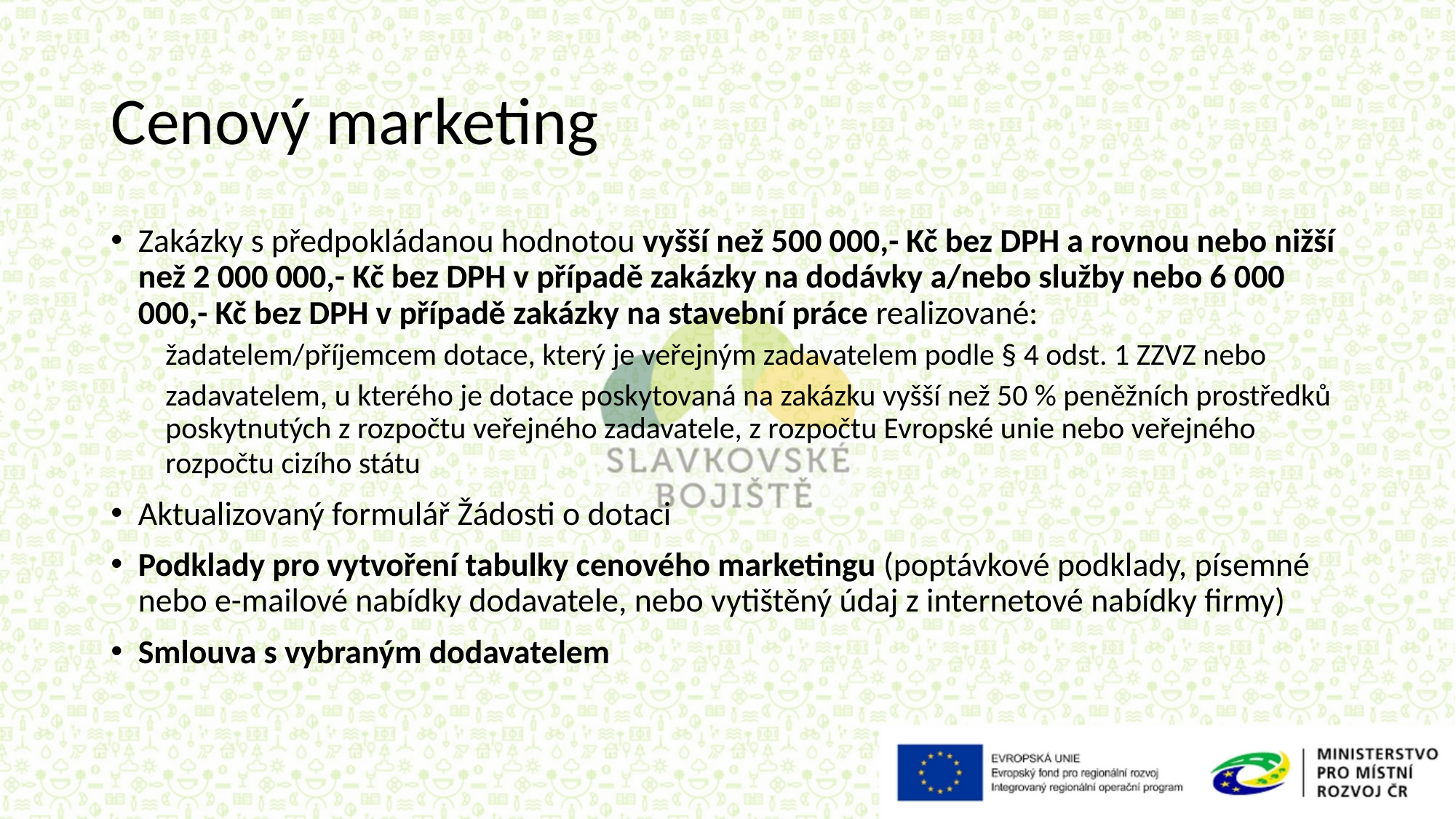

# Cenový marketing
Zakázky s předpokládanou hodnotou vyšší než 500 000,- Kč bez DPH a rovnou nebo nižší než 2 000 000,- Kč bez DPH v případě zakázky na dodávky a/nebo služby nebo 6 000 000,- Kč bez DPH v případě zakázky na stavební práce realizované:
žadatelem/příjemcem dotace, který je veřejným zadavatelem podle § 4 odst. 1 ZZVZ nebo
zadavatelem, u kterého je dotace poskytovaná na zakázku vyšší než 50 % peněžních prostředků poskytnutých z rozpočtu veřejného zadavatele, z rozpočtu Evropské unie nebo veřejného rozpočtu cizího státu
Aktualizovaný formulář Žádosti o dotaci
Podklady pro vytvoření tabulky cenového marketingu (poptávkové podklady, písemné nebo e-mailové nabídky dodavatele, nebo vytištěný údaj z internetové nabídky firmy)
Smlouva s vybraným dodavatelem